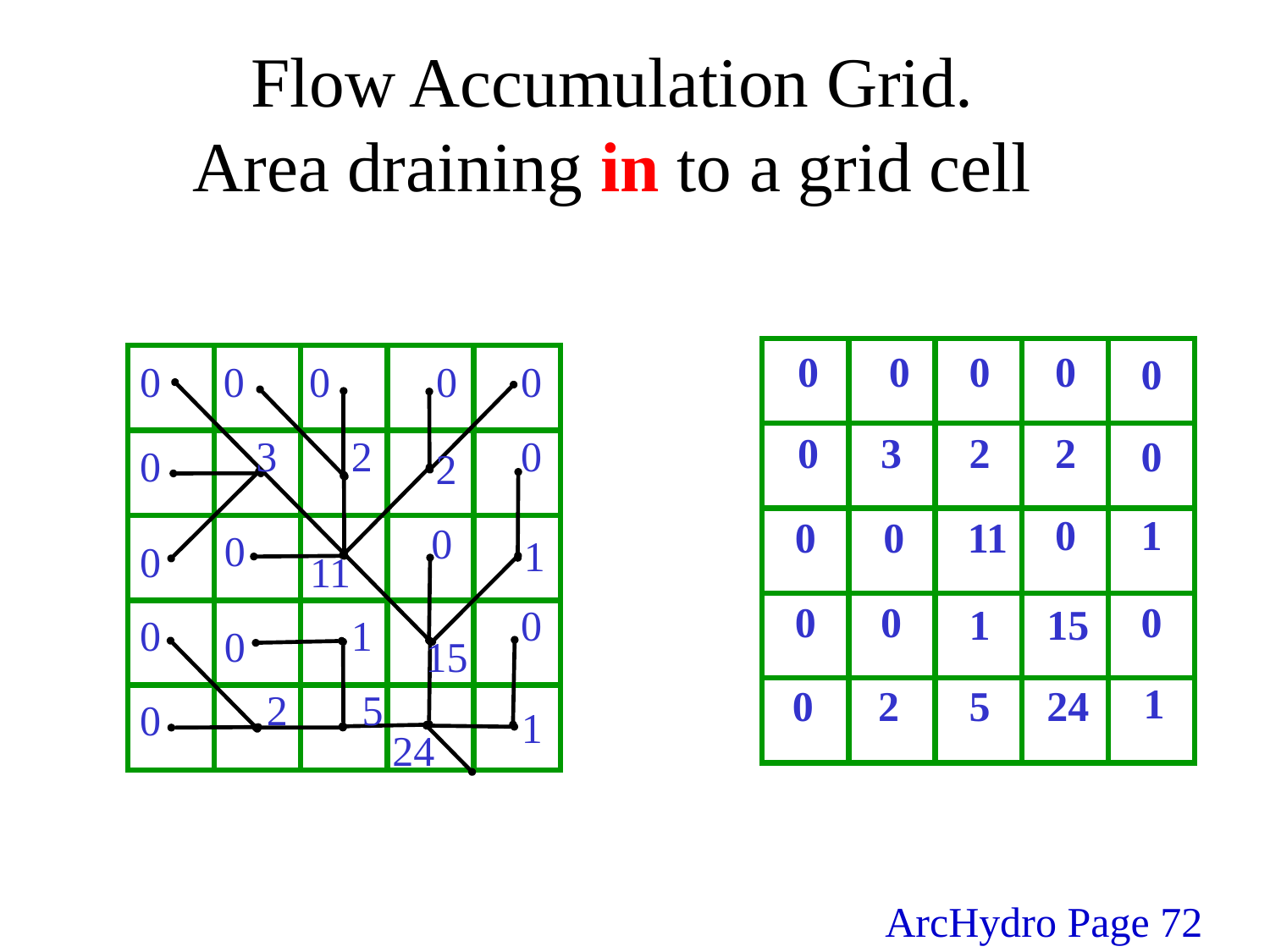

Flow Accumulation Grid.
Area draining in to a grid cell

0
0
0
0
0

0
0
0
0
0
0
3
2
2
0
3
2
0
0
2
0
1
0
0
11
0
0
1
0
11
0
0
0
1
15
0
0
1
0
15
1
0
2
5
24
2
5
0
1
24
ArcHydro Page 72